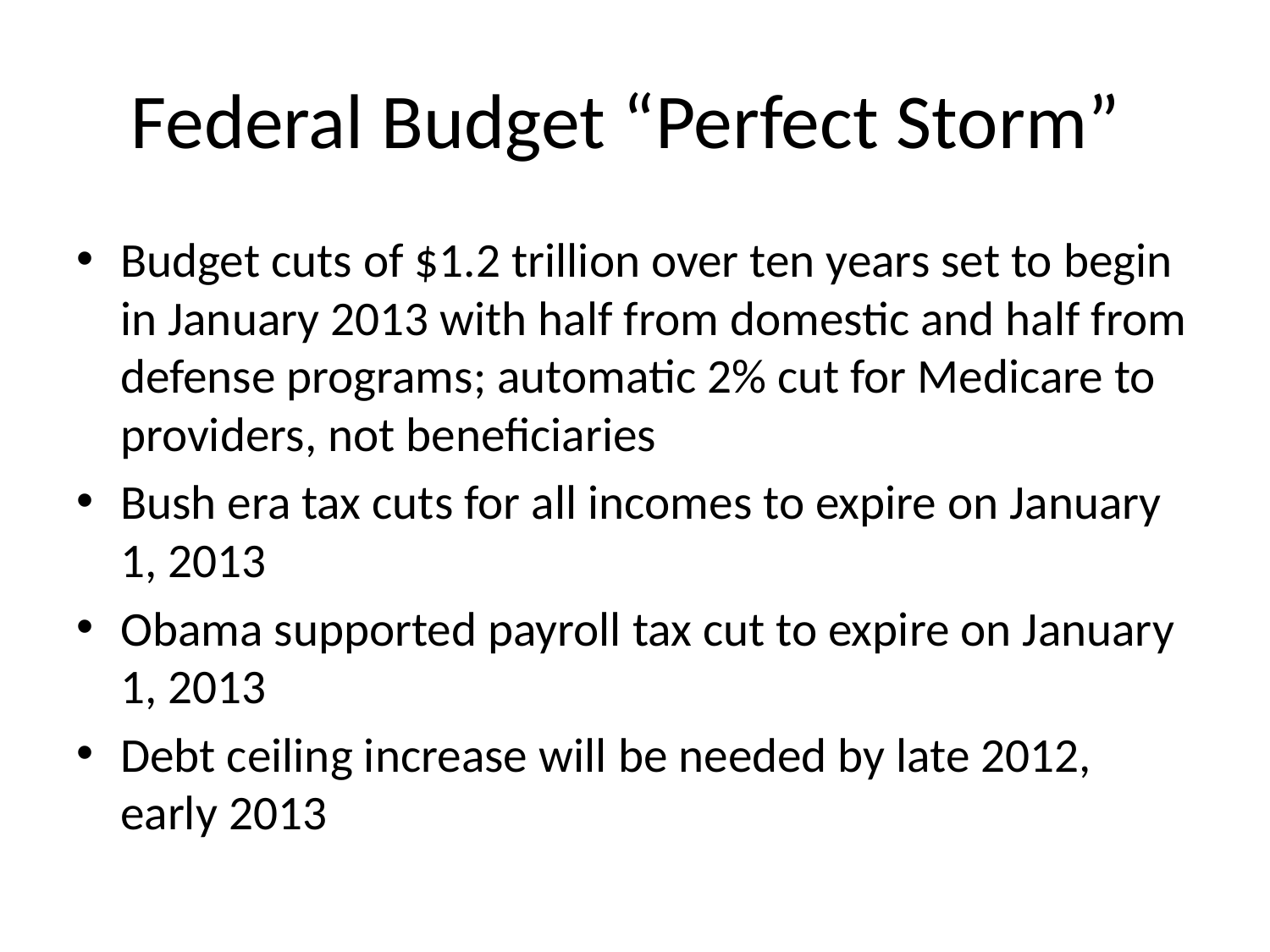

# Federal Budget “Perfect Storm”
Budget cuts of $1.2 trillion over ten years set to begin in January 2013 with half from domestic and half from defense programs; automatic 2% cut for Medicare to providers, not beneficiaries
Bush era tax cuts for all incomes to expire on January 1, 2013
Obama supported payroll tax cut to expire on January 1, 2013
Debt ceiling increase will be needed by late 2012, early 2013